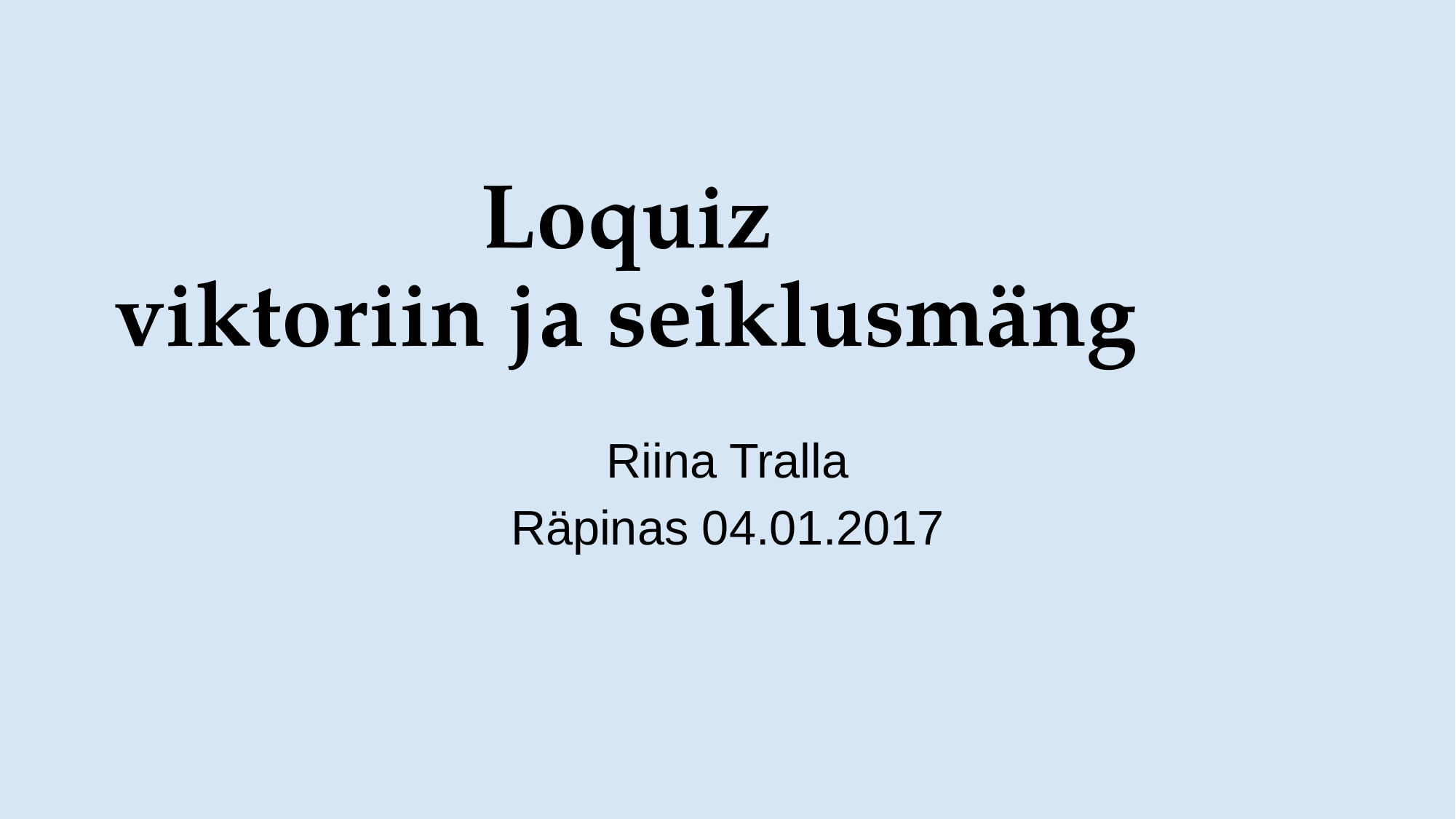

# Loquiz viktoriin ja seiklusmäng
Riina Tralla
Räpinas 04.01.2017